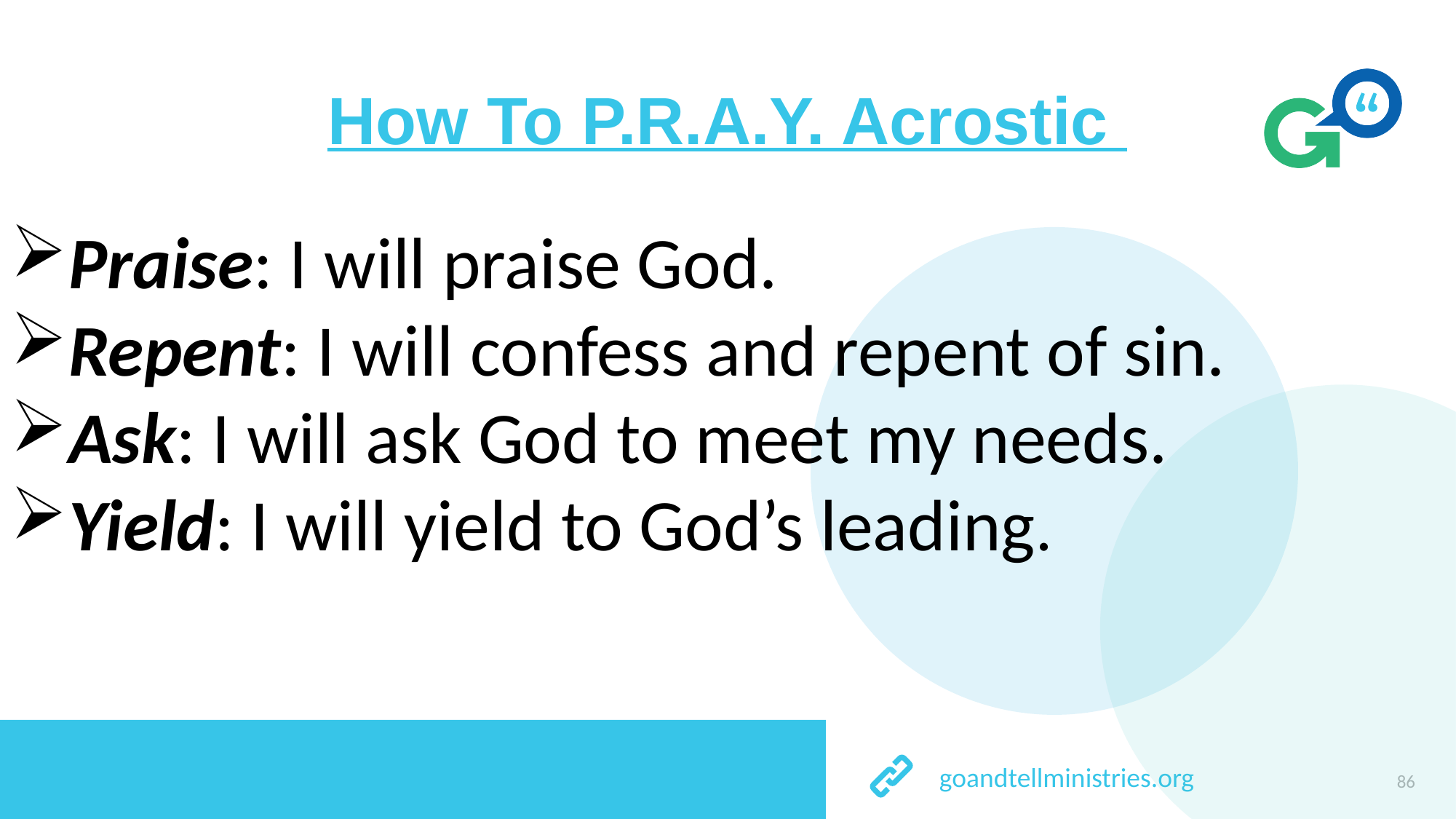

# How To P.R.A.Y. Acrostic
Praise: I will praise God.
Repent: I will confess and repent of sin.
Ask: I will ask God to meet my needs.
Yield: I will yield to God’s leading.
86